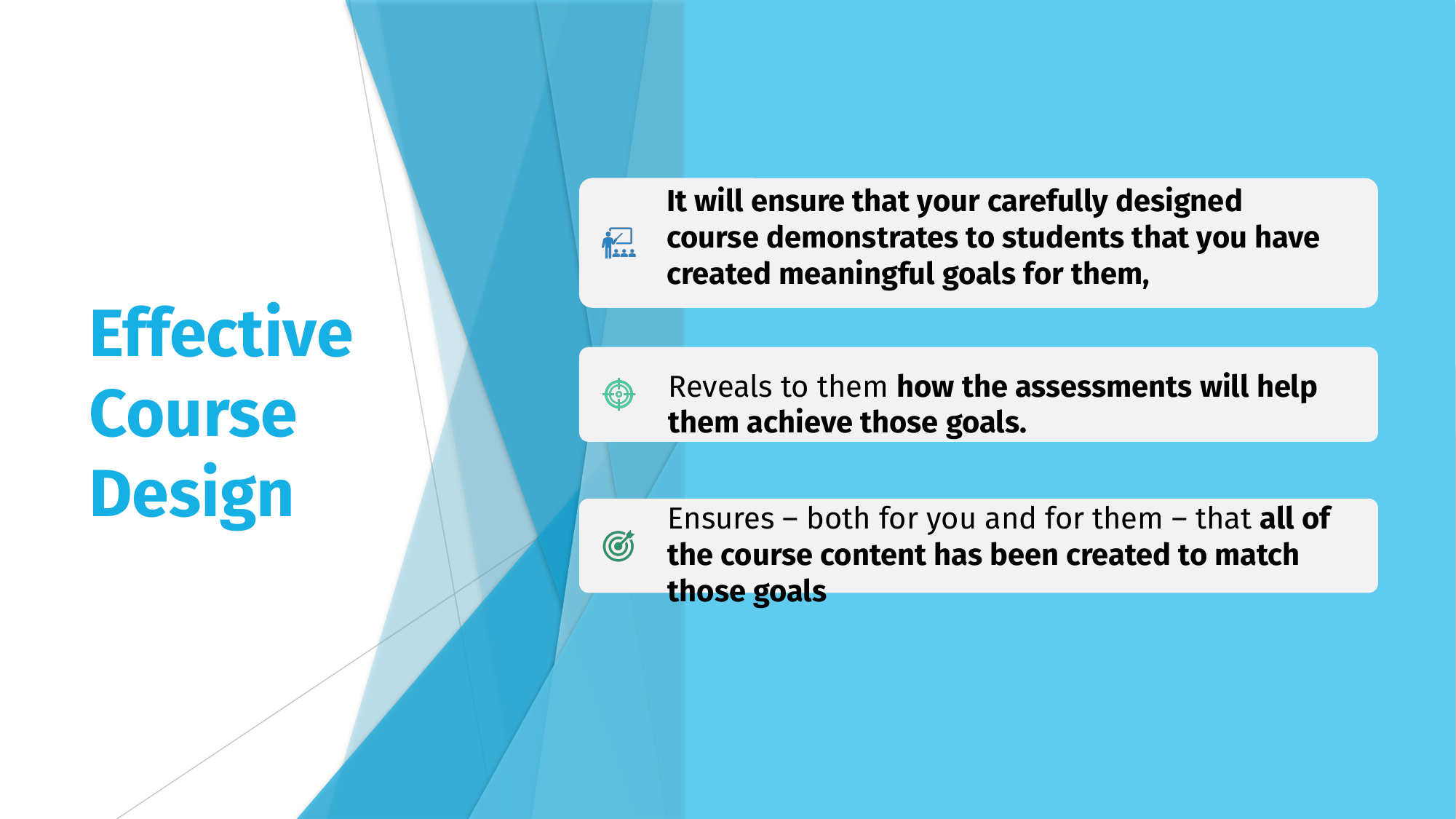

It ﻿will ensure that your carefully designed course demonstrates to students that you have created meaningful goals for them,
Reveals to them how the assessments will help them achieve those goals.
Ensures – both for you and for them – that all of the course content has been created to match those goals
# Effective Course Design